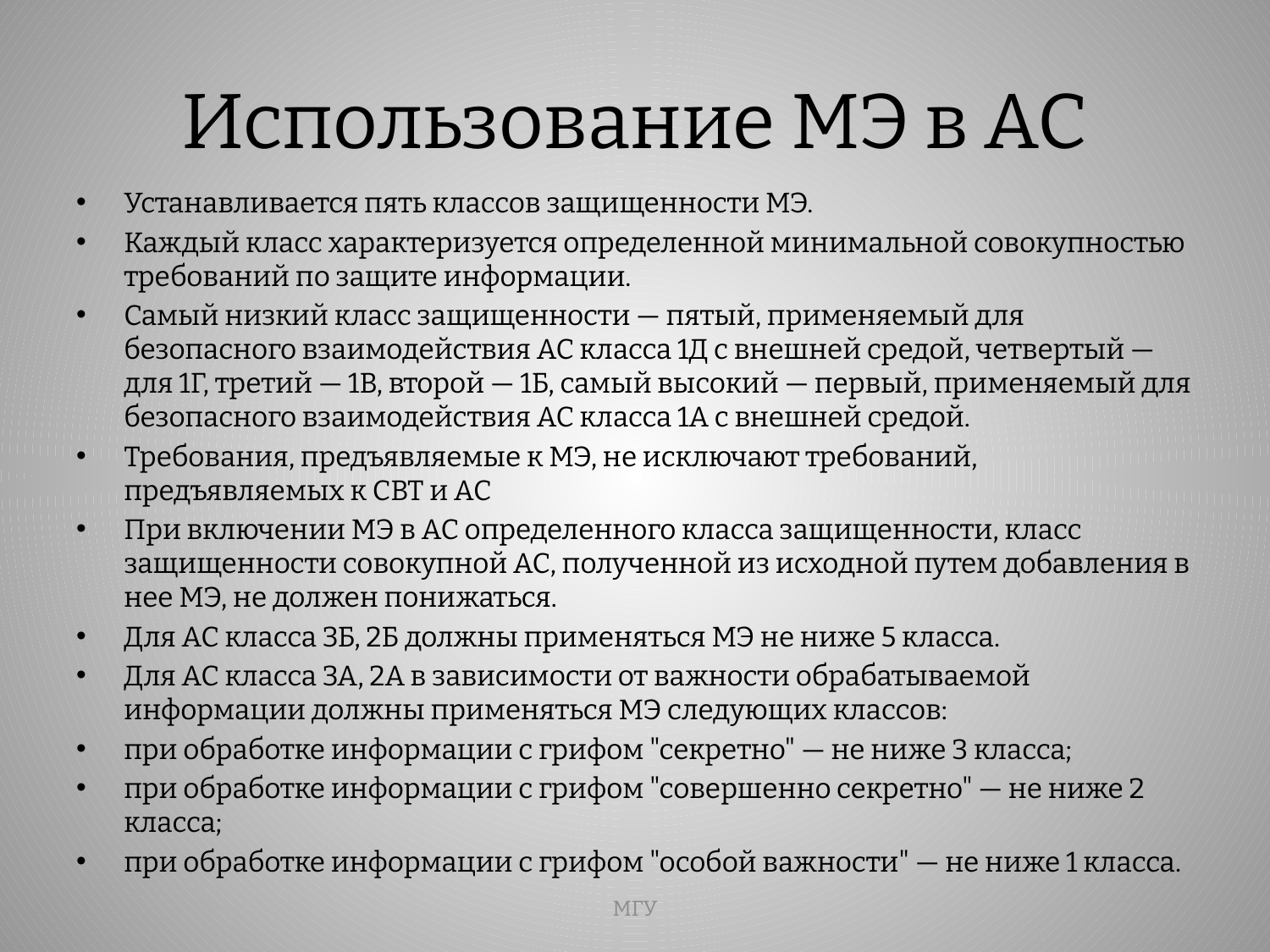

# Использование МЭ в АС
Устанавливается пять классов защищенности МЭ.
Каждый класс характеризуется определенной минимальной совокупностью требований по защите информации.
Самый низкий класс защищенности — пятый, применяемый для безопасного взаимодействия АС класса 1Д с внешней средой, четвертый — для 1Г, третий — 1В, второй — 1Б, самый высокий — первый, применяемый для безопасного взаимодействия АС класса 1А с внешней средой.
Требования, предъявляемые к МЭ, не исключают требований, предъявляемых к СВТ и АС
При включении МЭ в АС определенного класса защищенности, класс защищенности совокупной АС, полученной из исходной путем добавления в нее МЭ, не должен понижаться.
Для АС класса 3Б, 2Б должны применяться МЭ не ниже 5 класса.
Для АС класса 3А, 2А в зависимости от важности обрабатываемой информации должны применяться МЭ следующих классов:
при обработке информации с грифом "секретно" — не ниже 3 класса;
при обработке информации с грифом "совершенно секретно" — не ниже 2 класса;
при обработке информации с грифом "особой важности" — не ниже 1 класса.

МГУ